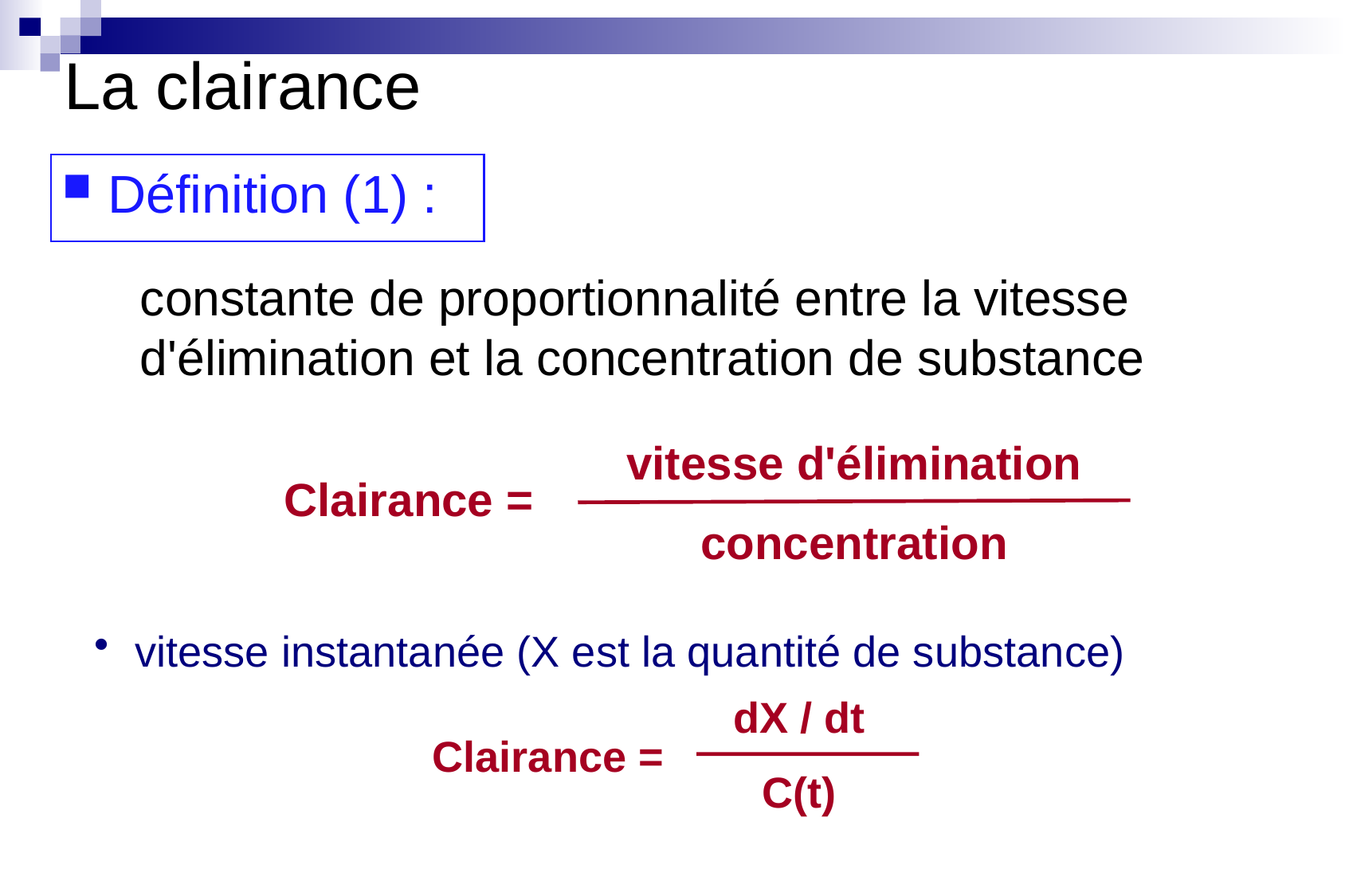

La clairance
Définition (1) :
constante de proportionnalité entre la vitesse d'élimination et la concentration de substance
vitesse d'élimination
Clairance =

concentration
 vitesse instantanée (X est la quantité de substance)
dX / dt
Clairance =

C(t)